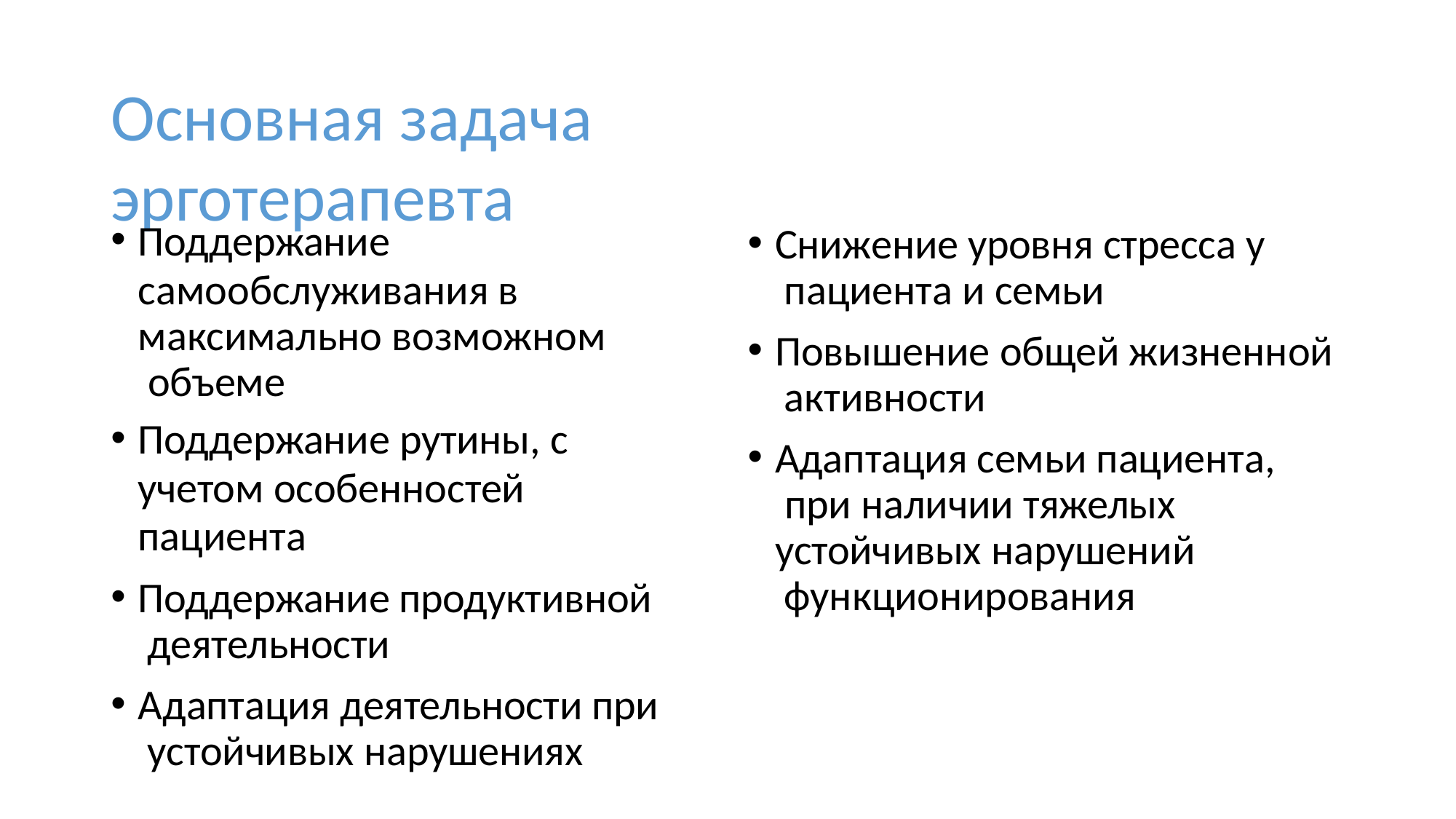

# Основная задача эрготерапевта
Поддержание
самообслуживания в  максимально возможном  объеме
Поддержание рутины, с
учетом особенностей пациента
Поддержание продуктивной  деятельности
Адаптация деятельности при  устойчивых нарушениях
Снижение уровня стресса у  пациента и семьи
Повышение общей жизненной  активности
Адаптация семьи пациента,  при наличии тяжелых
устойчивых нарушений  функционирования